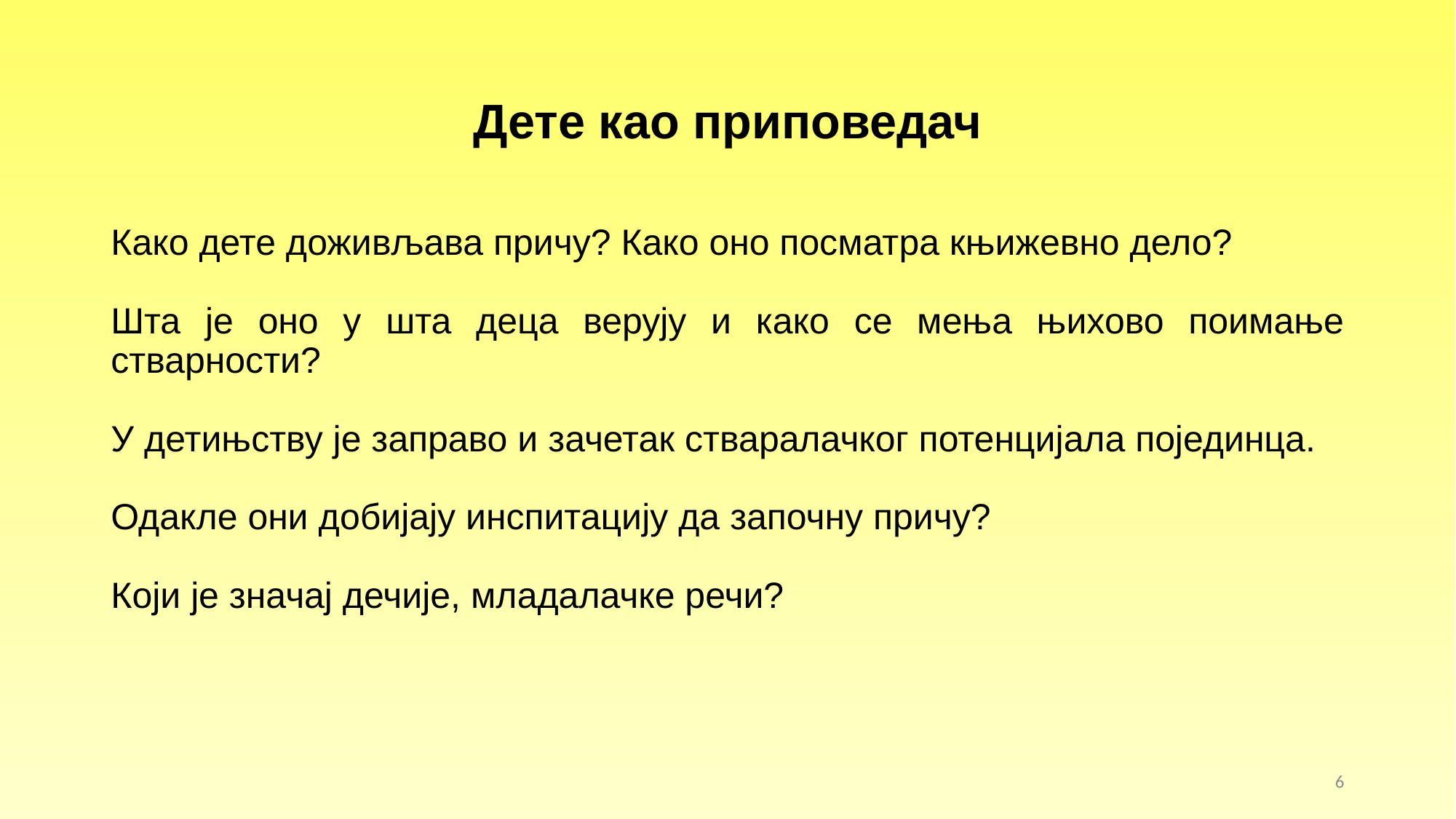

# Дете као приповедач
Како дете доживљава причу? Како оно посматра књижевно дело?

Шта је оно у шта деца верују и како се мења њихово поимање стварности?

У детињству је заправо и зачетак стваралачког потенцијала појединца.

Одакле они добијају инспитацију да започну причу?

Који је значај дечије, младалачке речи?

6